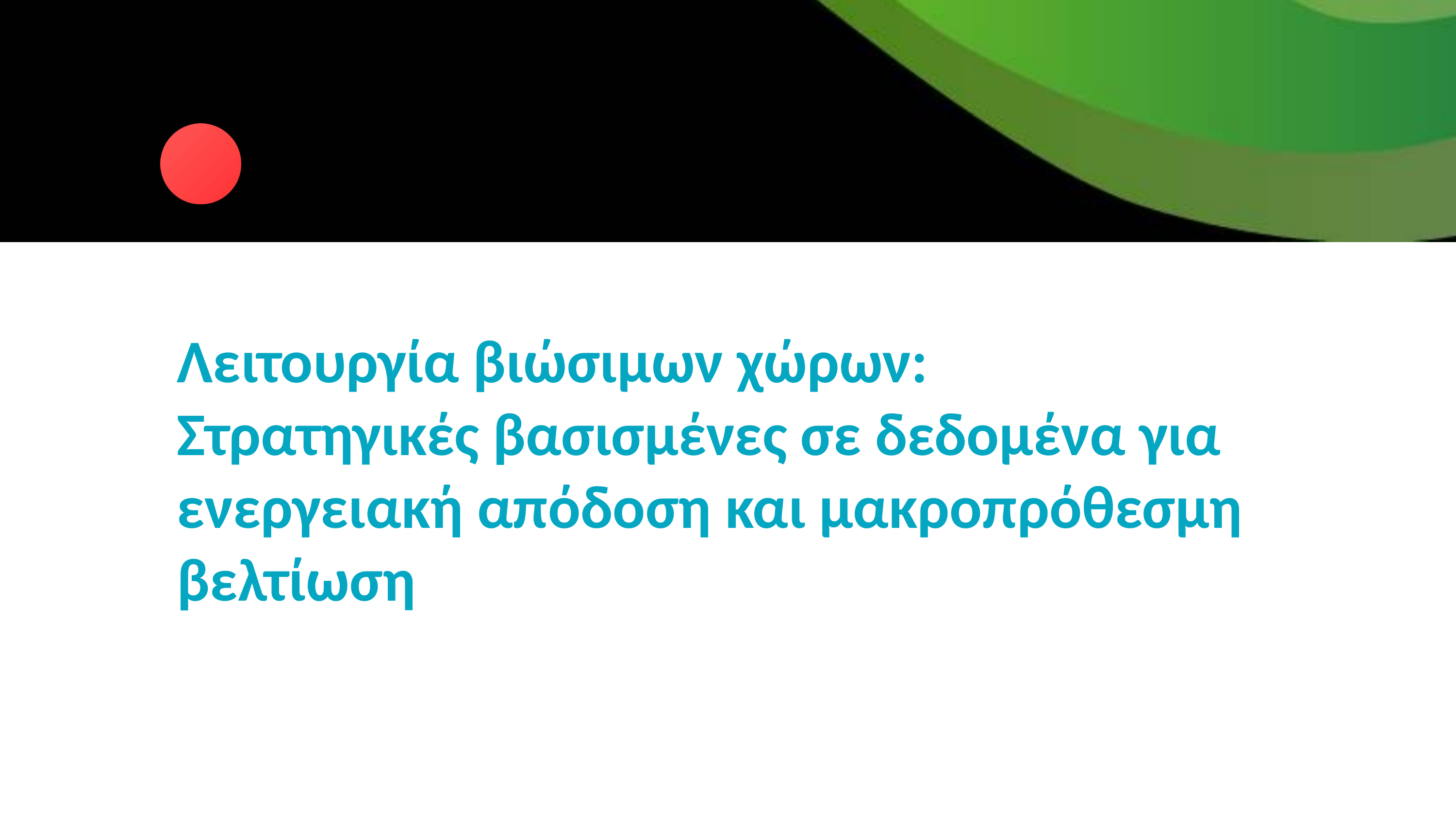

Λειτουργία βιώσιμων χώρων:
Στρατηγικές βασισμένες σε δεδομένα για ενεργειακή απόδοση και μακροπρόθεσμη βελτίωση